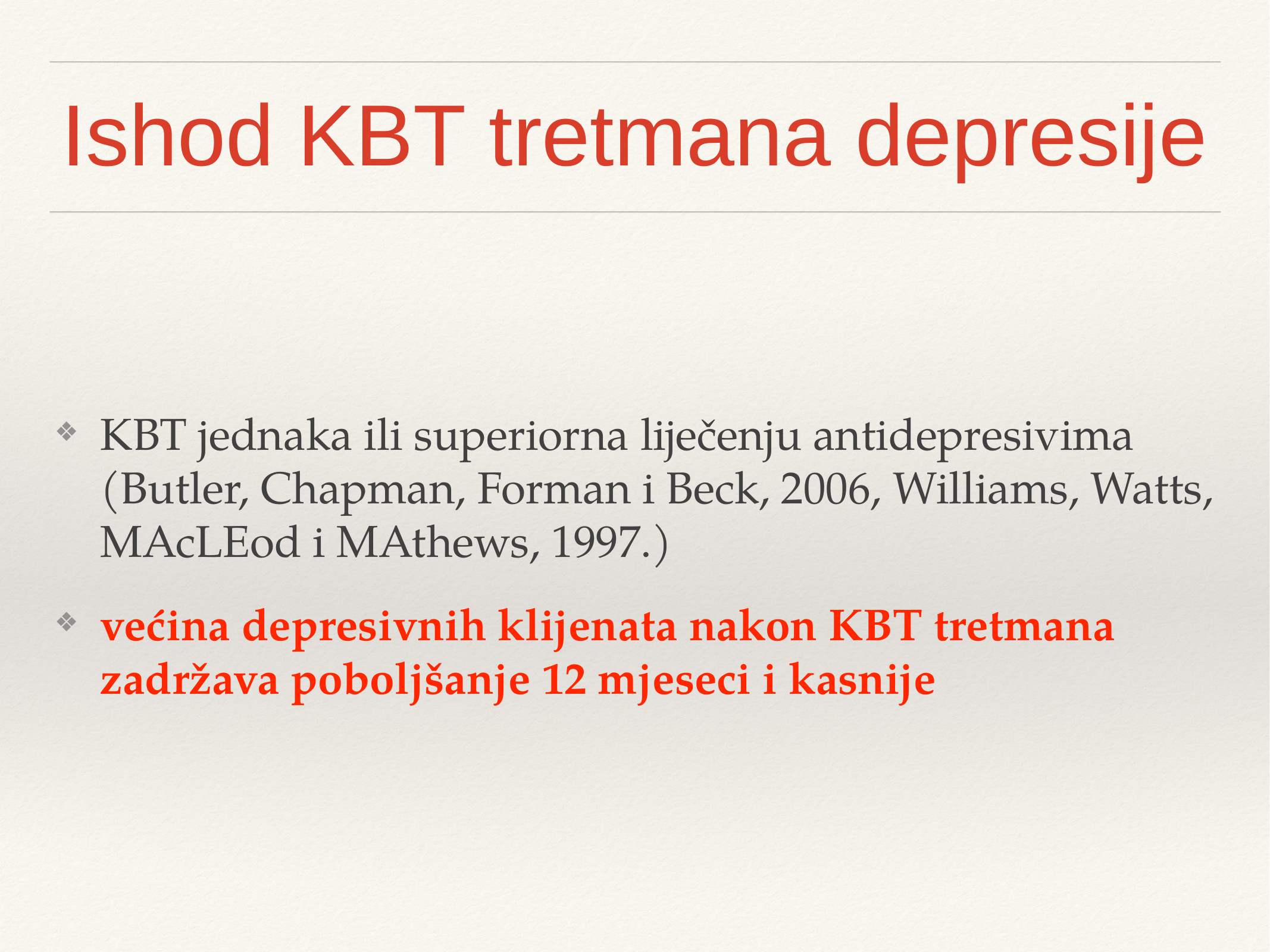

# Ishod KBT tretmana depresije
KBT jednaka ili superiorna liječenju antidepresivima (Butler, Chapman, Forman i Beck, 2006, Williams, Watts, MAcLEod i MAthews, 1997.)
većina depresivnih klijenata nakon KBT tretmana zadržava poboljšanje 12 mjeseci i kasnije